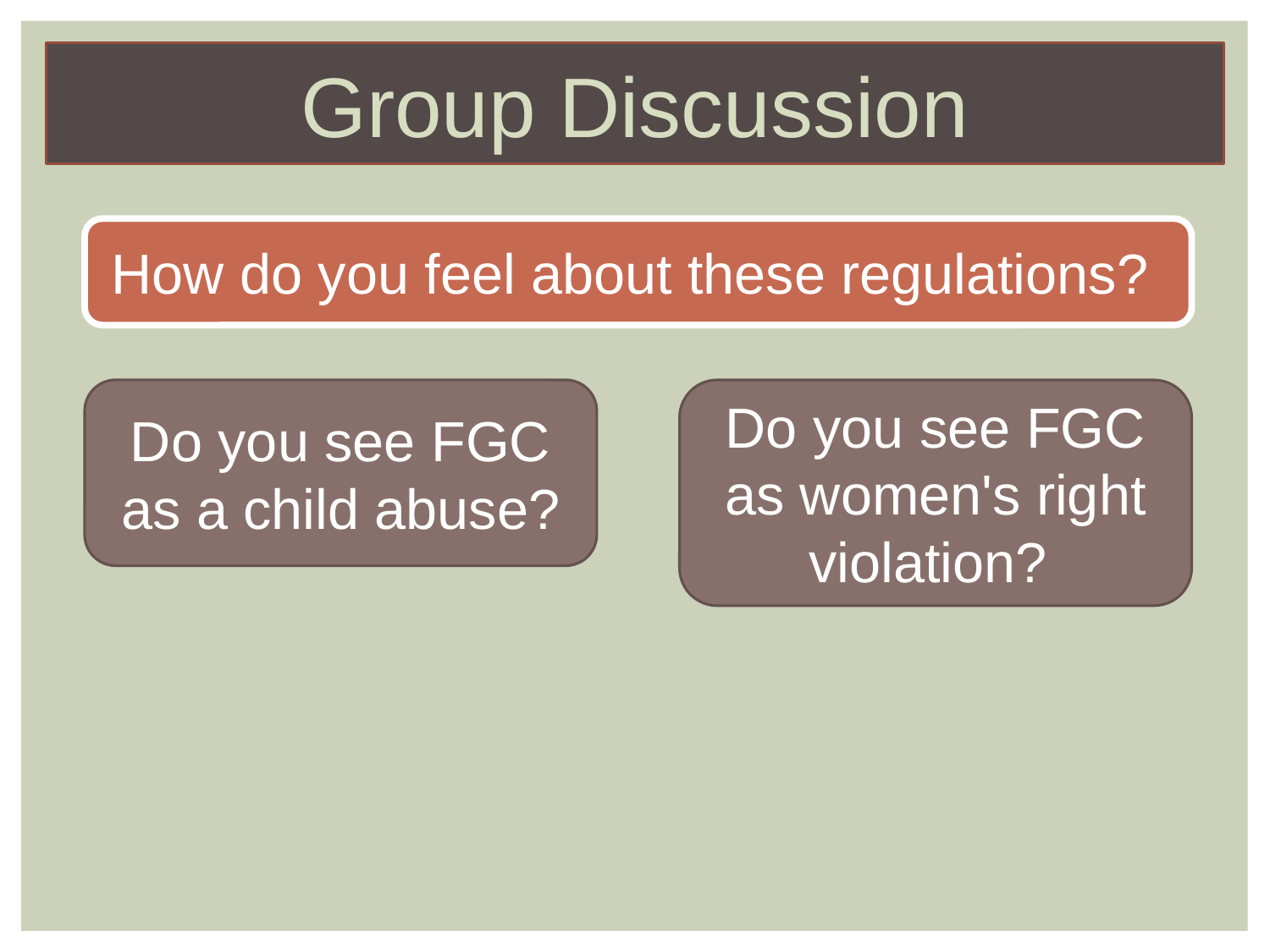

Group Discussion
How do you feel about these regulations?
Do you see FGC as a child abuse?
Do you see FGC as women's right violation?